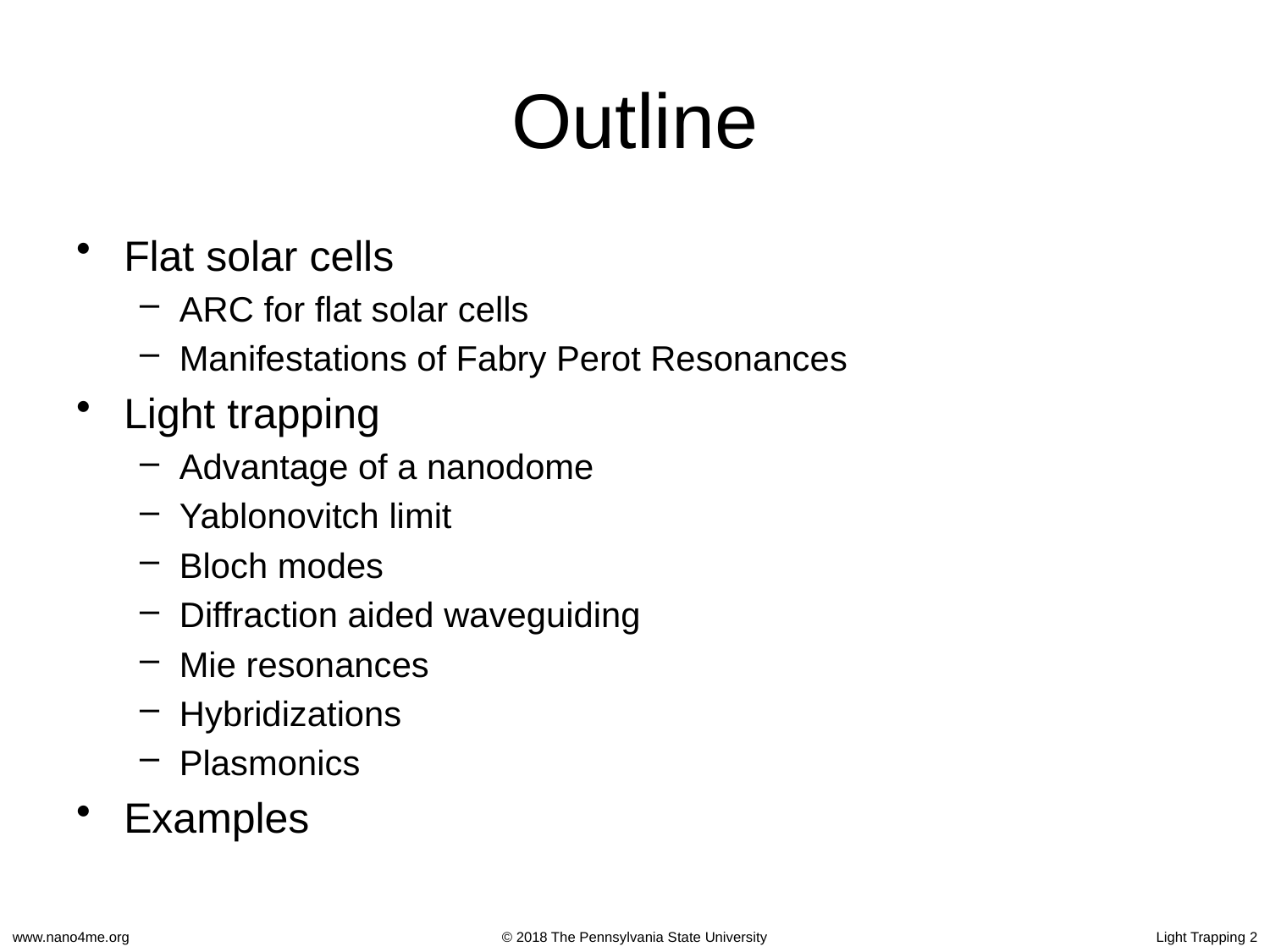

# Outline
Flat solar cells
ARC for flat solar cells
Manifestations of Fabry Perot Resonances
Light trapping
Advantage of a nanodome
Yablonovitch limit
Bloch modes
Diffraction aided waveguiding
Mie resonances
Hybridizations
Plasmonics
Examples